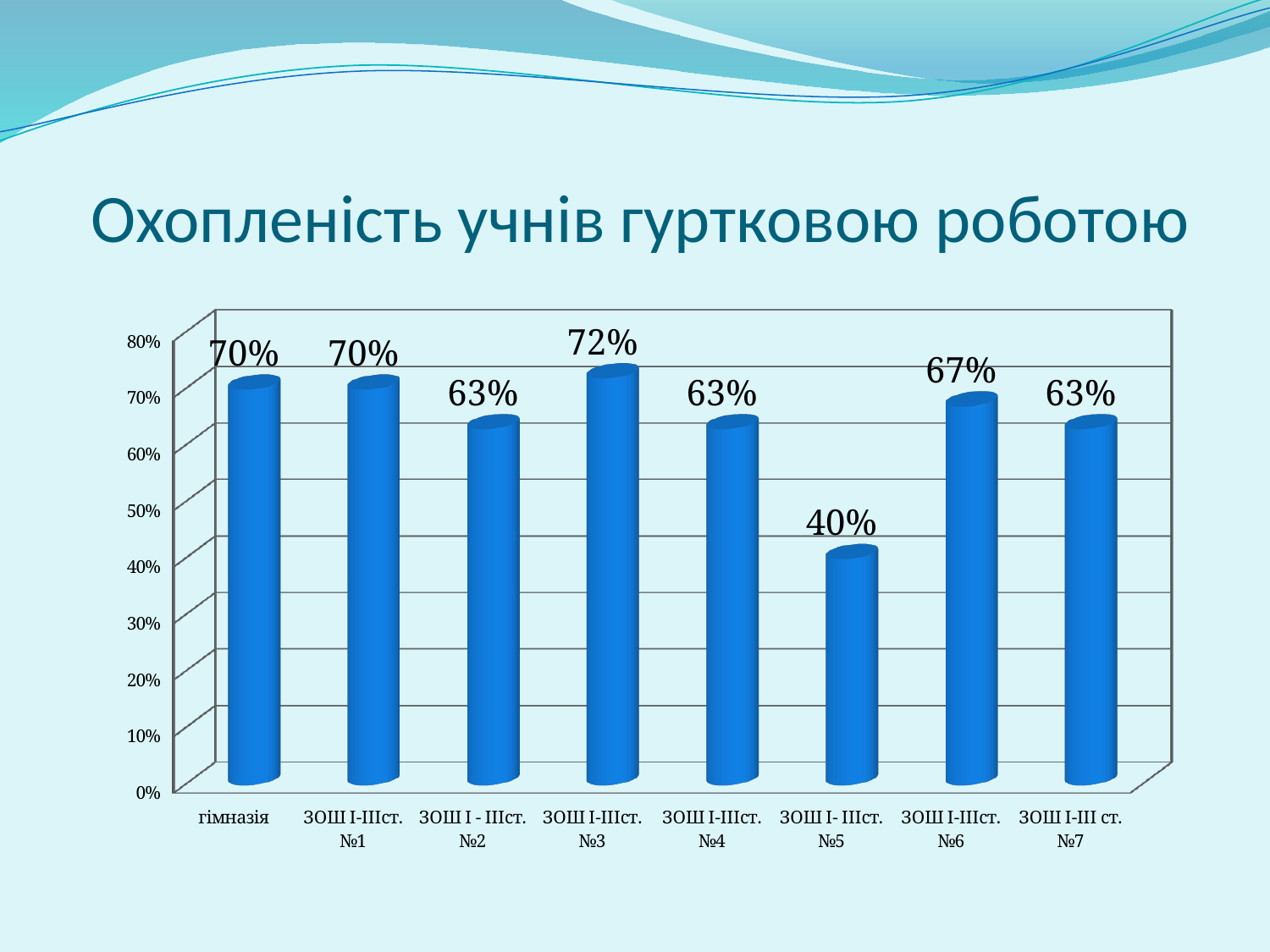

# Охопленість учнів гуртковою роботою

[unsupported chart]